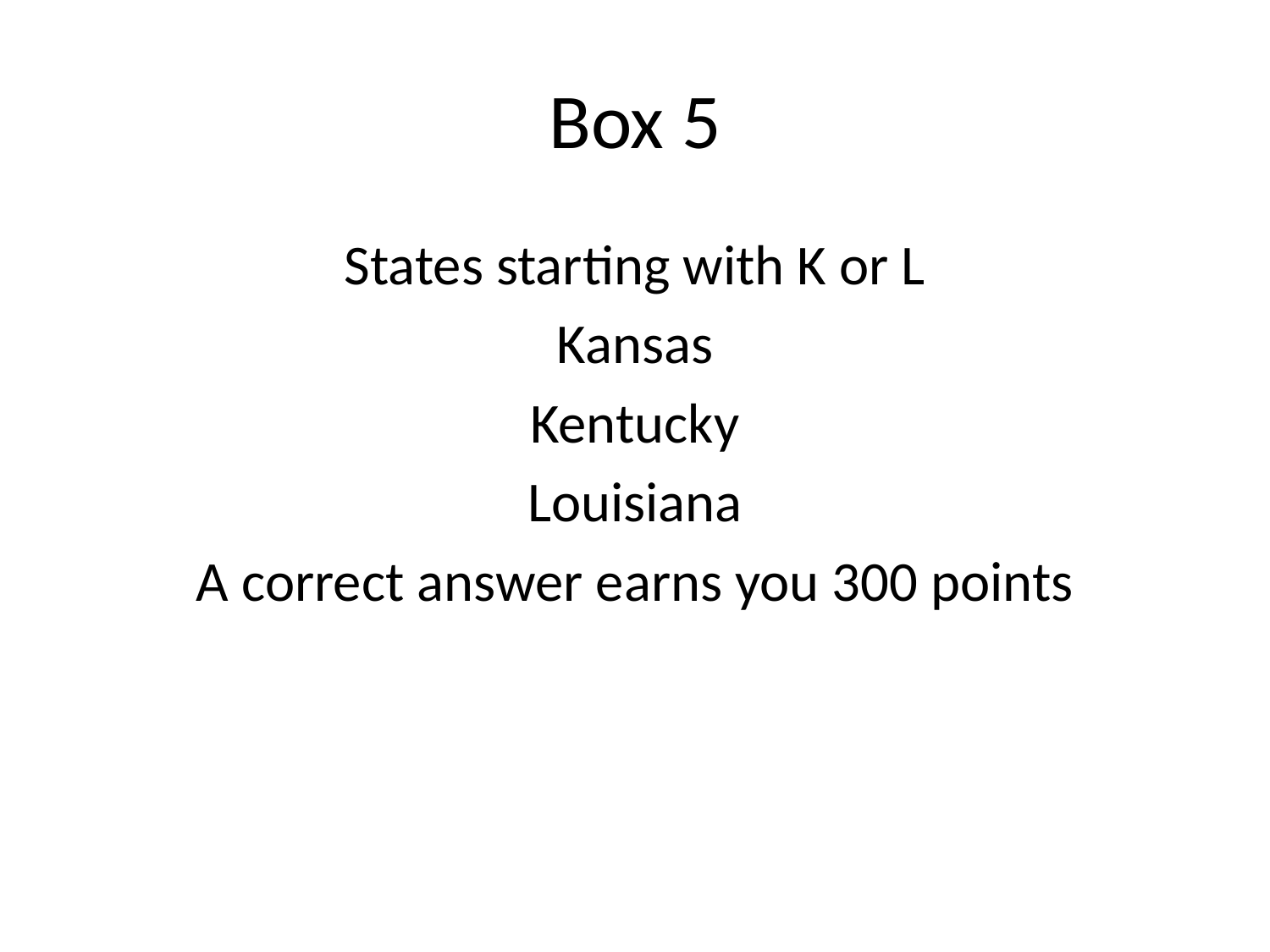

# Box 5
States starting with K or L
Kansas
Kentucky
Louisiana
A correct answer earns you 300 points